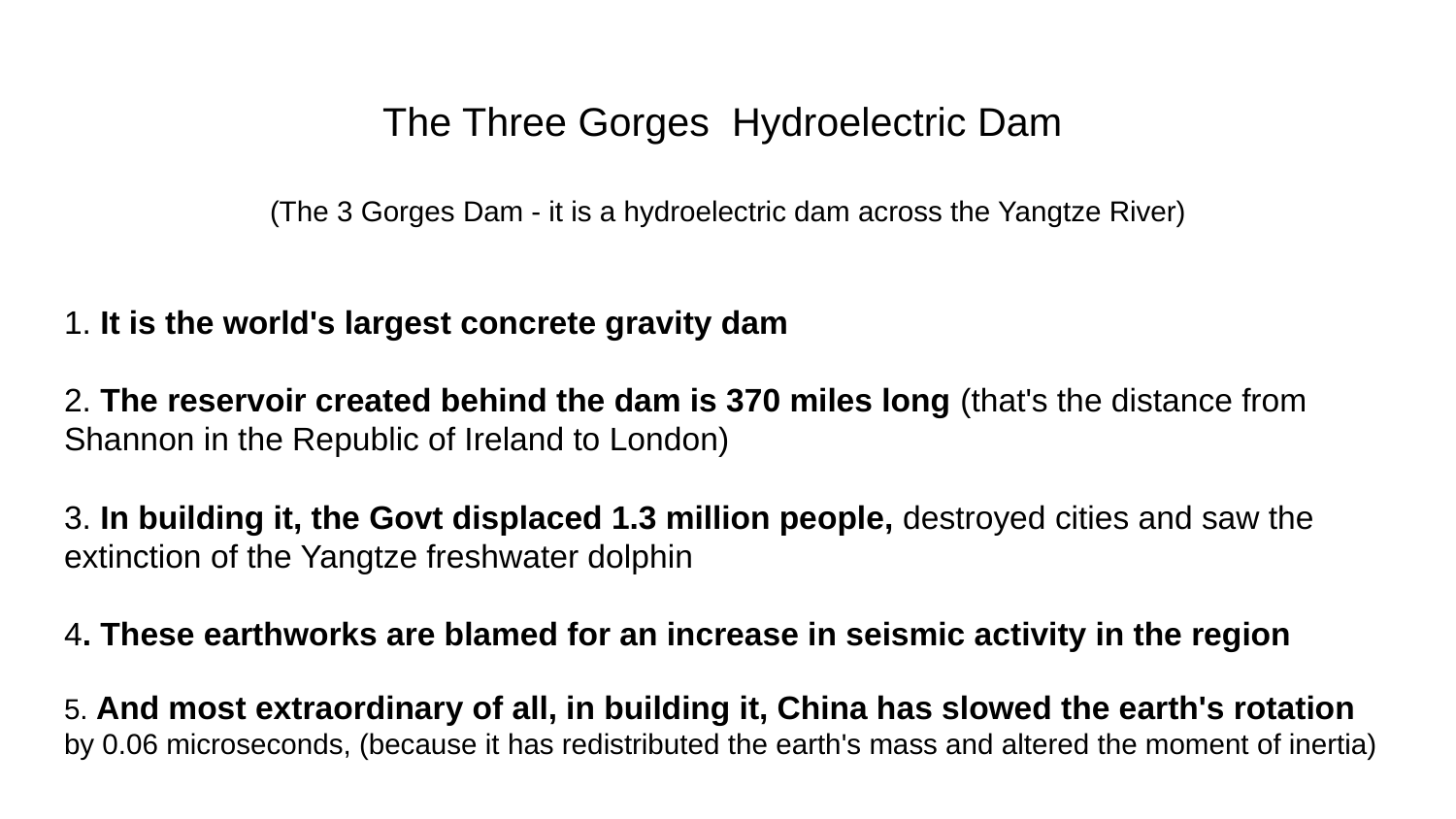

# The Three Gorges  Hydroelectric Dam
(The 3 Gorges Dam - it is a hydroelectric dam across the Yangtze River)

1. It is the world's largest concrete gravity dam

2. The reservoir created behind the dam is 370 miles long (that's the distance from Shannon in the Republic of Ireland to London)

3. In building it, the Govt displaced 1.3 million people, destroyed cities and saw the extinction of the Yangtze freshwater dolphin

4. These earthworks are blamed for an increase in seismic activity in the region

5. And most extraordinary of all, in building it, China has slowed the earth's rotation by 0.06 microseconds, (because it has redistributed the earth's mass and altered the moment of inertia)